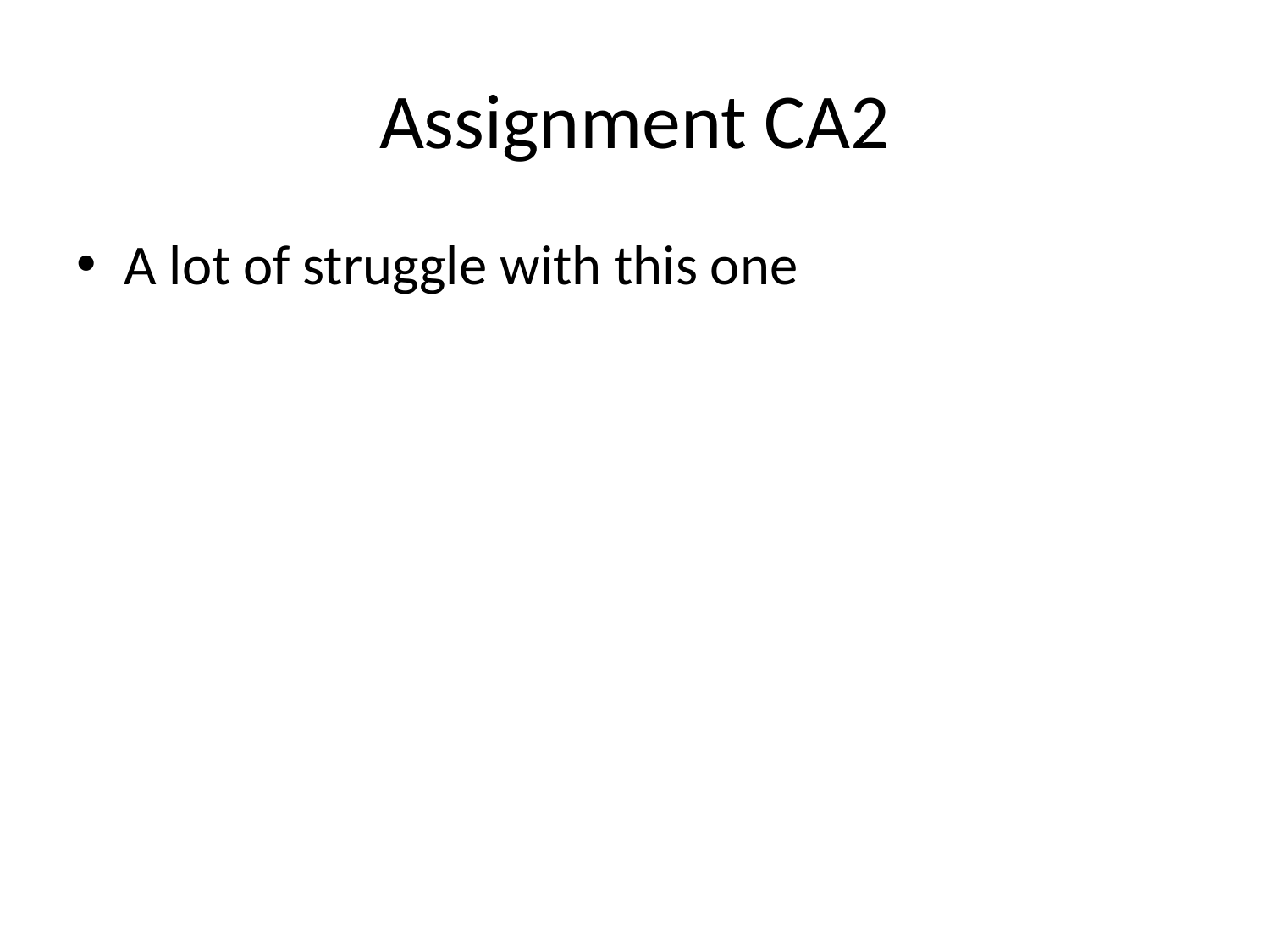

# Assignment CA2
A lot of struggle with this one